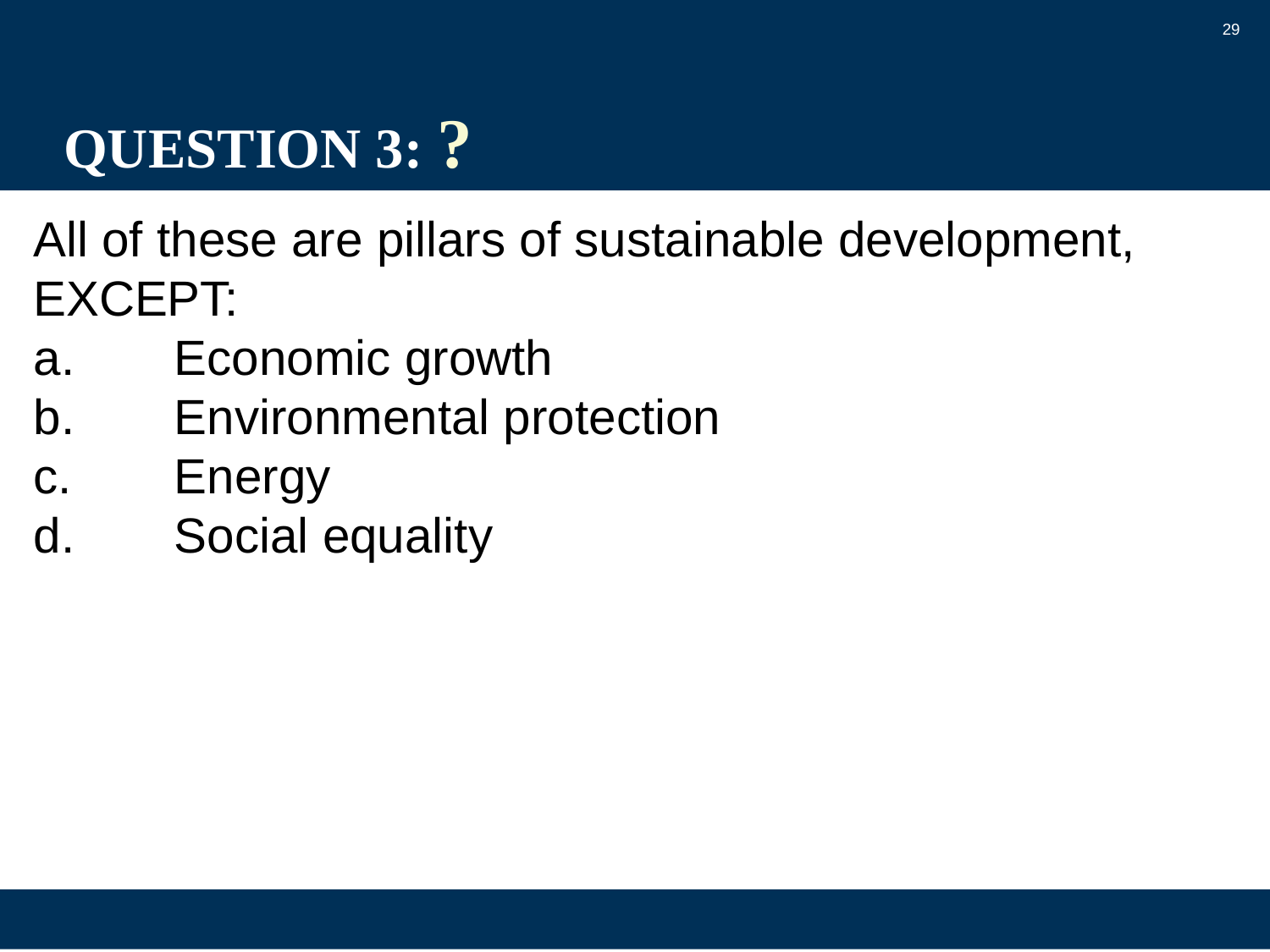

29
# QUESTION 3: ?
All of these are pillars of sustainable development, EXCEPT:
a.	 Economic growth
b.	 Environmental protection
c.	 Energy
d.	 Social equality